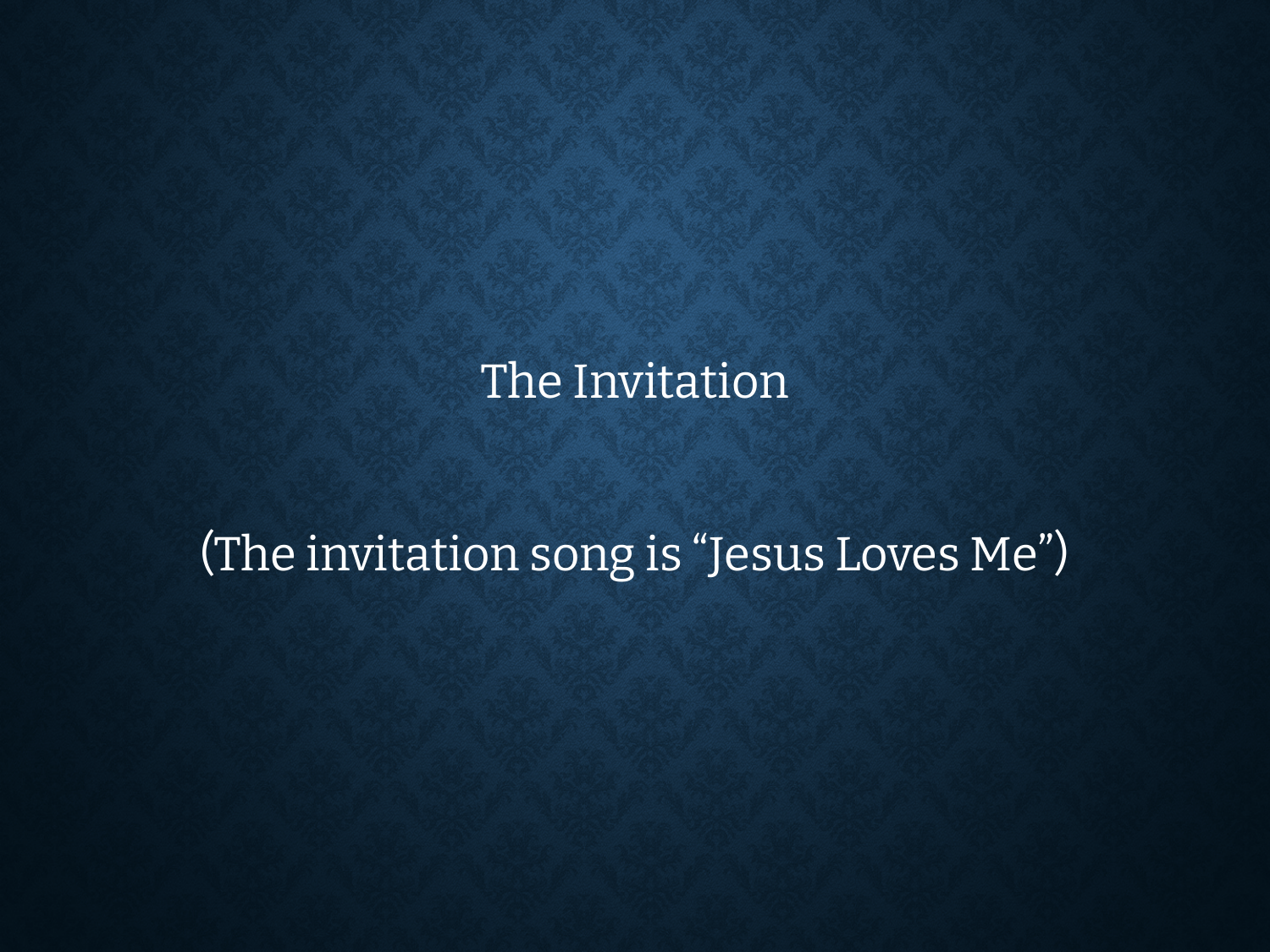

#
The Invitation

(The invitation song is “Jesus Loves Me”)